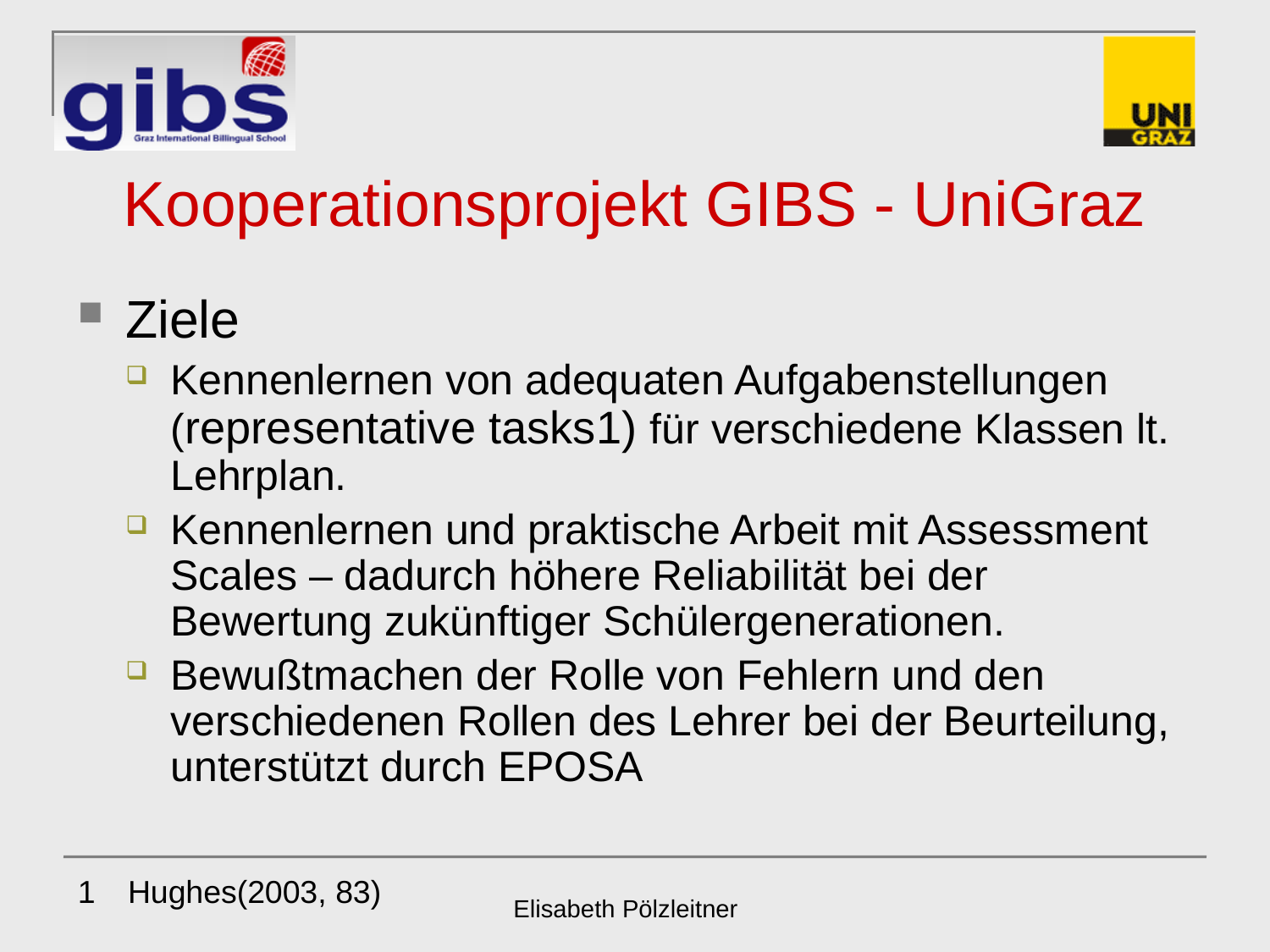

# Kooperationsprojekt GIBS - UniGraz
Ziele
Kennenlernen von adequaten Aufgabenstellungen (representative tasks1) für verschiedene Klassen lt. Lehrplan.
Kennenlernen und praktische Arbeit mit Assessment Scales – dadurch höhere Reliabilität bei der Bewertung zukünftiger Schülergenerationen.
Bewußtmachen der Rolle von Fehlern und den verschiedenen Rollen des Lehrer bei der Beurteilung, unterstützt durch EPOSA
1
Hughes(2003, 83)
Elisabeth Pölzleitner